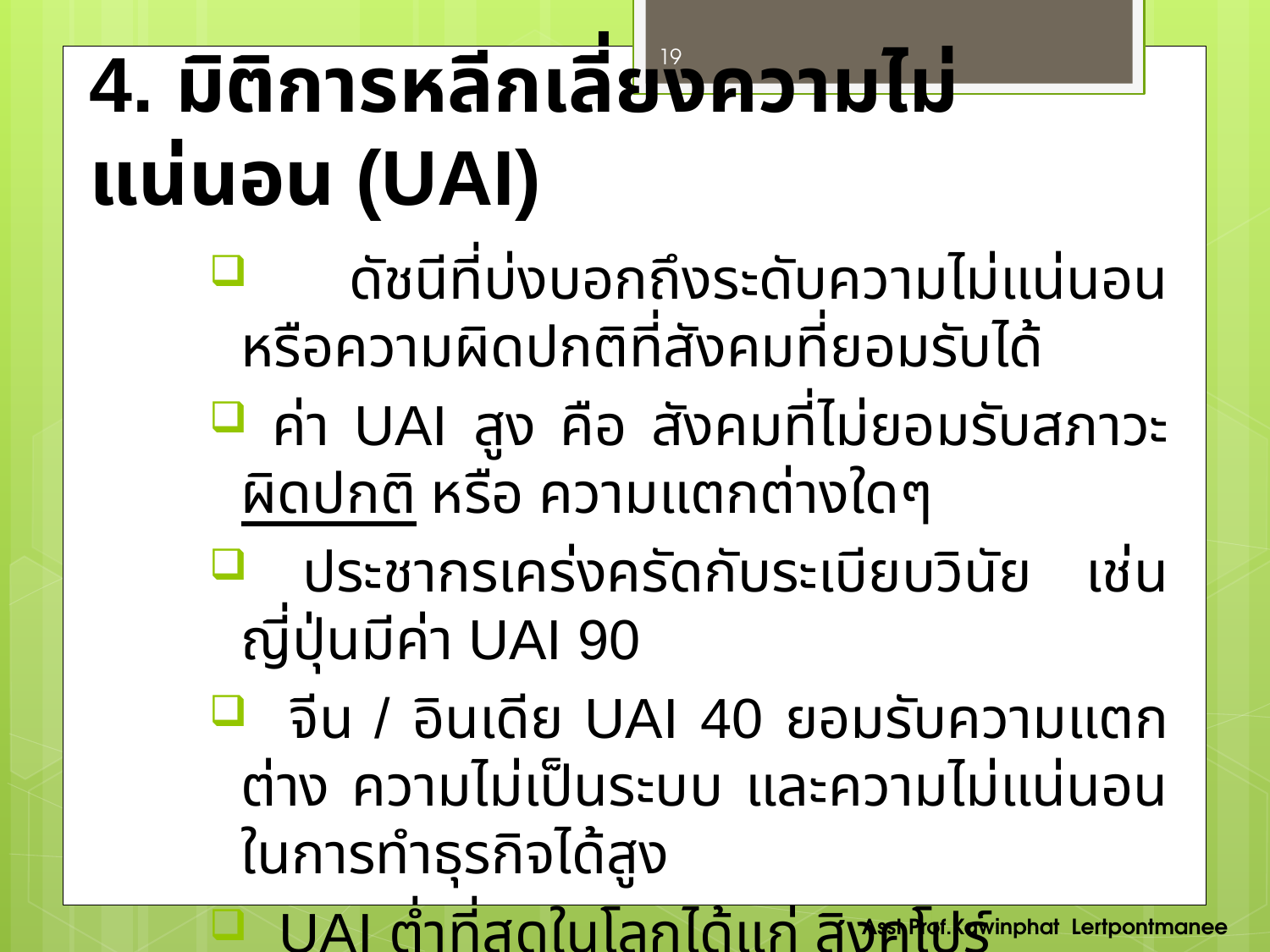

19
# 4. มิติการหลีกเลี่ยงความไม่แน่นอน (UAI)
 ดัชนีที่บ่งบอกถึงระดับความไม่แน่นอนหรือความผิดปกติที่สังคมที่ยอมรับได้
 ค่า UAI สูง คือ สังคมที่ไม่ยอมรับสภาวะ ผิดปกติ หรือ ความแตกต่างใดๆ
 ประชากรเคร่งครัดกับระเบียบวินัย เช่น ญี่ปุ่นมีค่า UAI 90
  จีน / อินเดีย UAI 40 ยอมรับความแตกต่าง ความไม่เป็นระบบ และความไม่แน่นอนในการทำธุรกิจได้สูง
  UAI ต่ำที่สุดในโลกได้แก่ สิงคโปร์
Asst.Prof.Kawinphat  Lertpontmanee